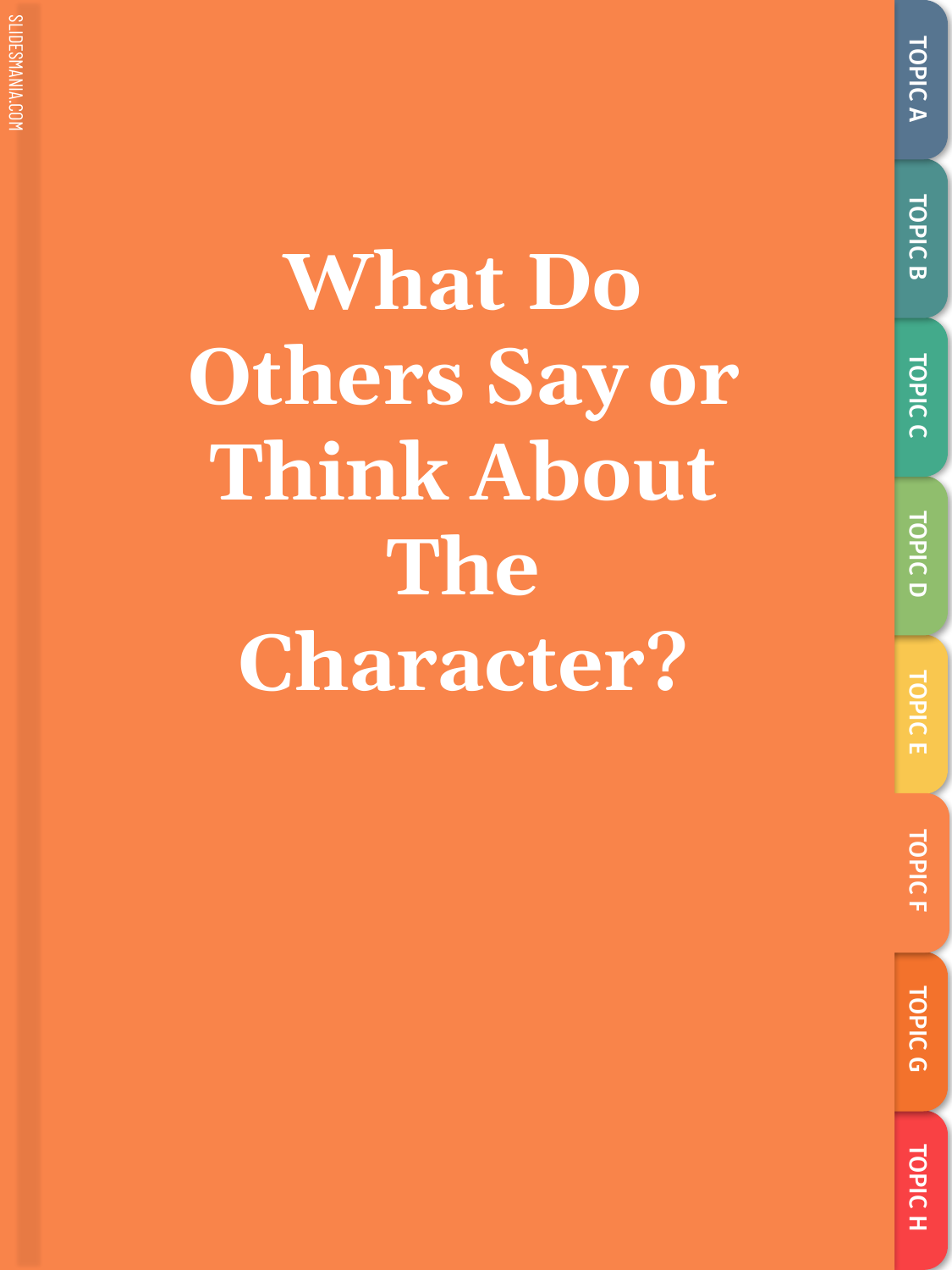

# What Do Others Say or Think About The Character?